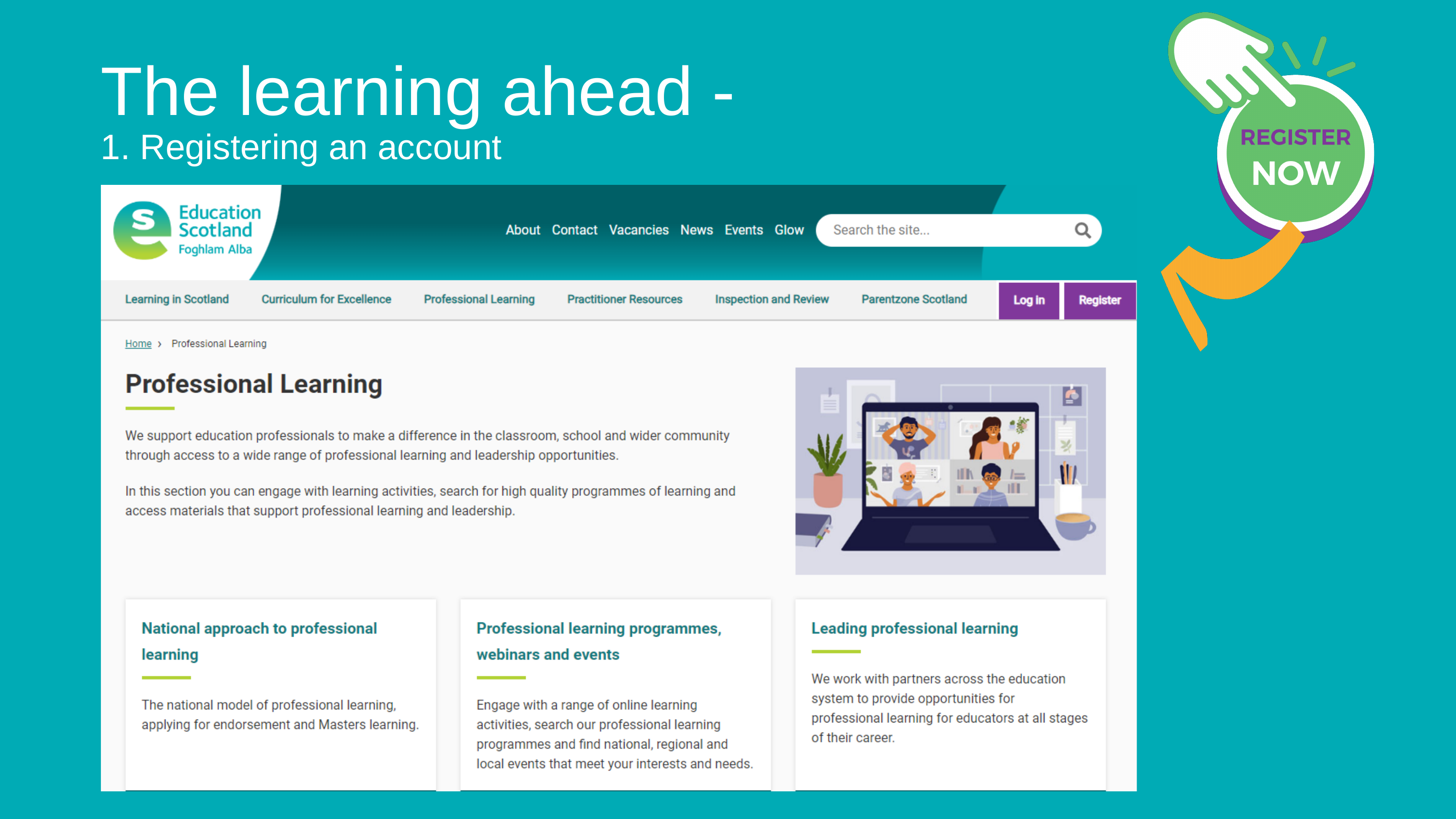

The learning ahead - Registering an account
1. Registering an account